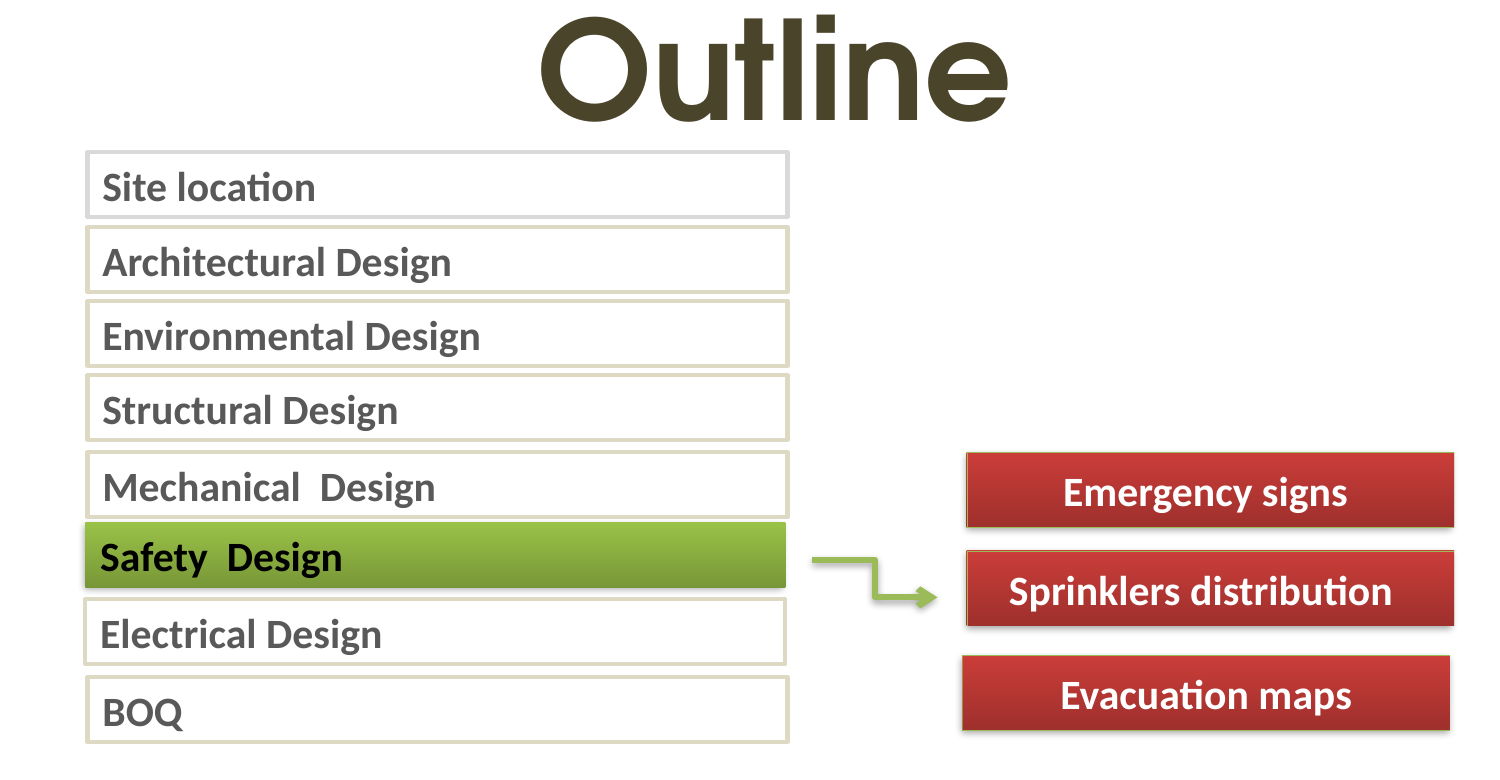

# Outline
Site location
Architectural Design
Environmental Design
Structural Design
Mechanical  Design
Emergency signs
Safety  Design
Sprinklers distribution
Electrical Design
Evacuation maps
BOQ